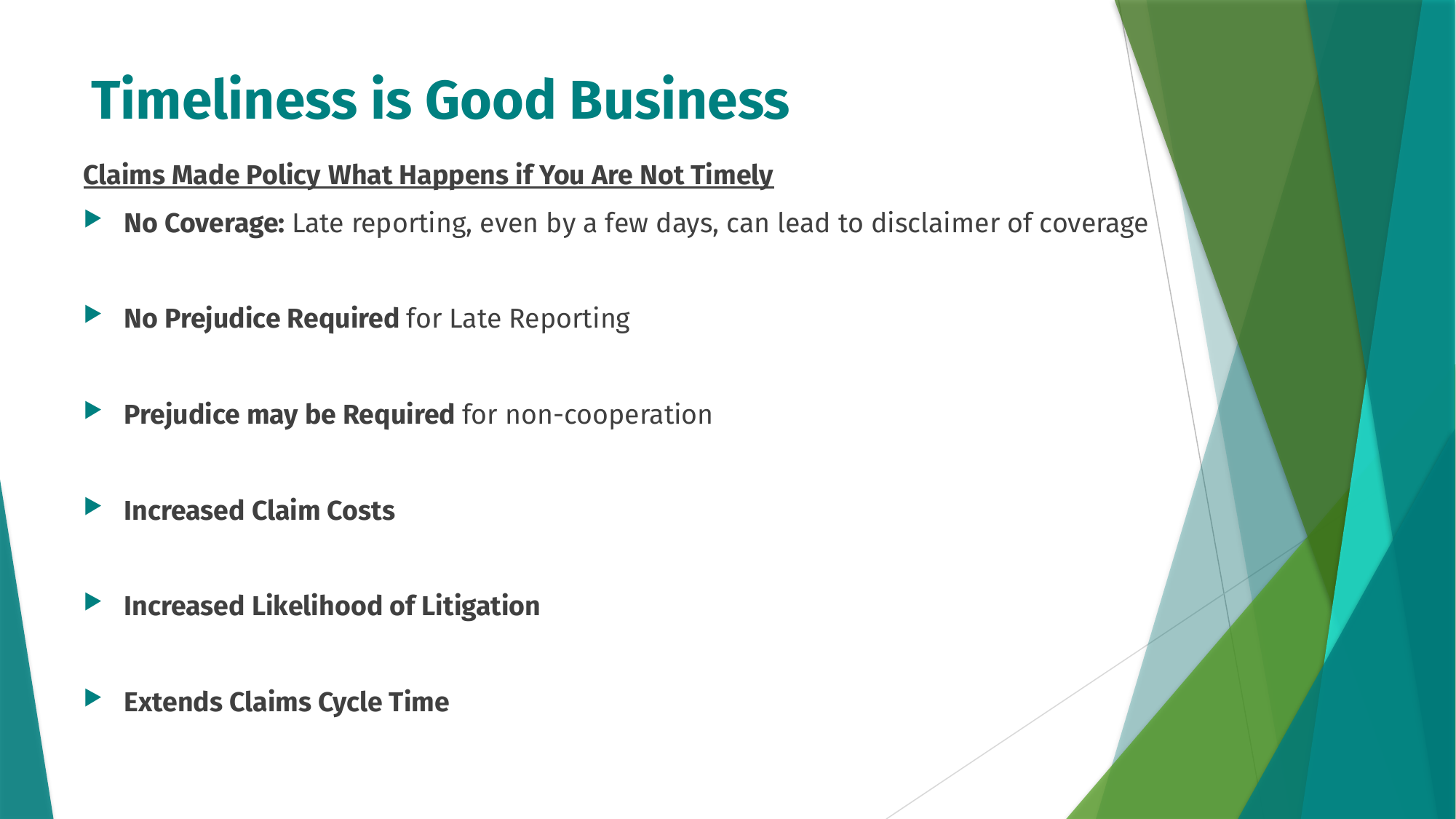

# Timeliness is Good Business
Claims Made Policy What Happens if You Are Not Timely
No Coverage: Late reporting, even by a few days, can lead to disclaimer of coverage

No Prejudice Required for Late Reporting

Prejudice may be Required for non-cooperation

Increased Claim Costs

Increased Likelihood of Litigation

Extends Claims Cycle Time